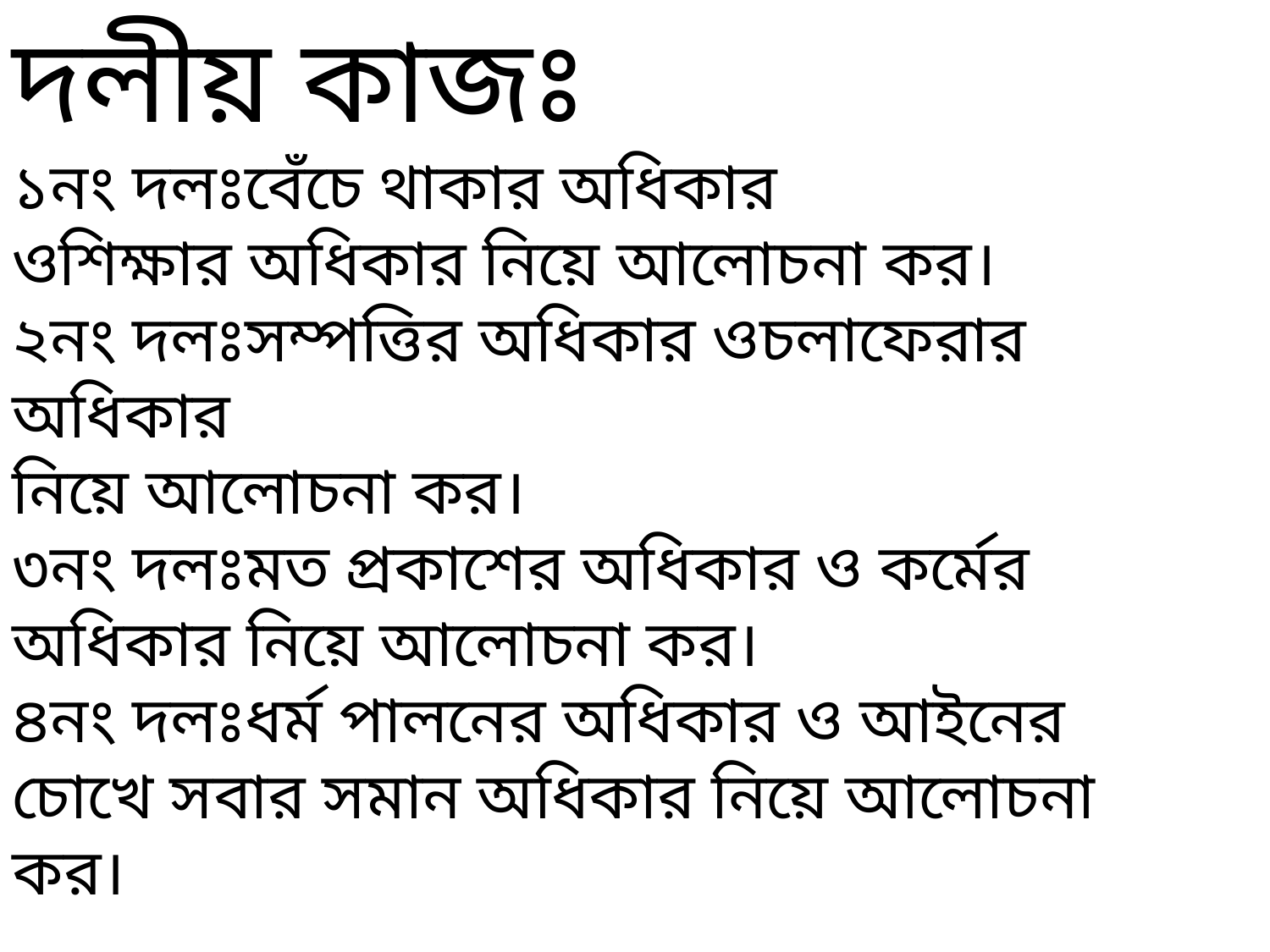

দলীয় কাজঃ
১নং দলঃবেঁচে থাকার অধিকার
ওশিক্ষার অধিকার নিয়ে আলোচনা কর।
২নং দলঃসম্পত্তির অধিকার ওচলাফেরার অধিকার
নিয়ে আলোচনা কর।
৩নং দলঃমত প্রকাশের অধিকার ও কর্মের অধিকার নিয়ে আলোচনা কর।
৪নং দলঃধর্ম পালনের অধিকার ও আইনের চোখে সবার সমান অধিকার নিয়ে আলোচনা কর।